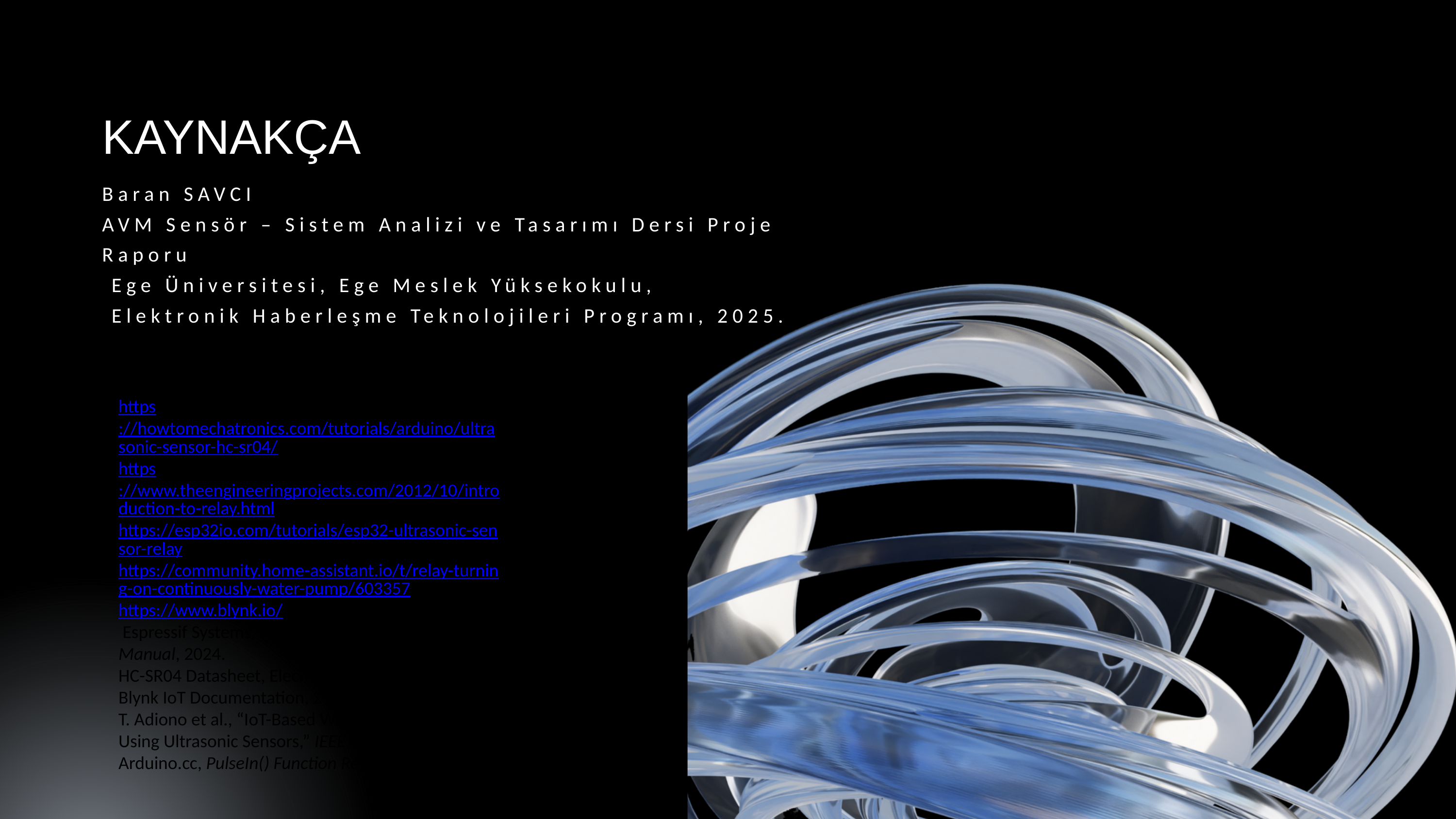

KAYNAKÇA
Baran SAVCI
AVM Sensör – Sistem Analizi ve Tasarımı Dersi Proje Raporu
 Ege Üniversitesi, Ege Meslek Yüksekokulu,
 Elektronik Haberleşme Teknolojileri Programı, 2025.

https://howtomechatronics.com/tutorials/arduino/ultrasonic-sensor-hc-sr04/
https://www.theengineeringprojects.com/2012/10/introduction-to-relay.html
https://esp32io.com/tutorials/esp32-ultrasonic-sensor-relay
https://community.home-assistant.io/t/relay-turning-on-continuously-water-pump/603357
https://www.blynk.io/
 Espressif Systems, ESP32 Technical Reference Manual, 2024.
HC-SR04 Datasheet, Elecfreaks, 2023.
Blynk IoT Documentation, 2024.
T. Adiono et al., “IoT-Based Water Level Monitoring Using Ultrasonic Sensors,” IEEE IoT Conf., 2022.
Arduino.cc, PulseIn() Function Reference, 2024.